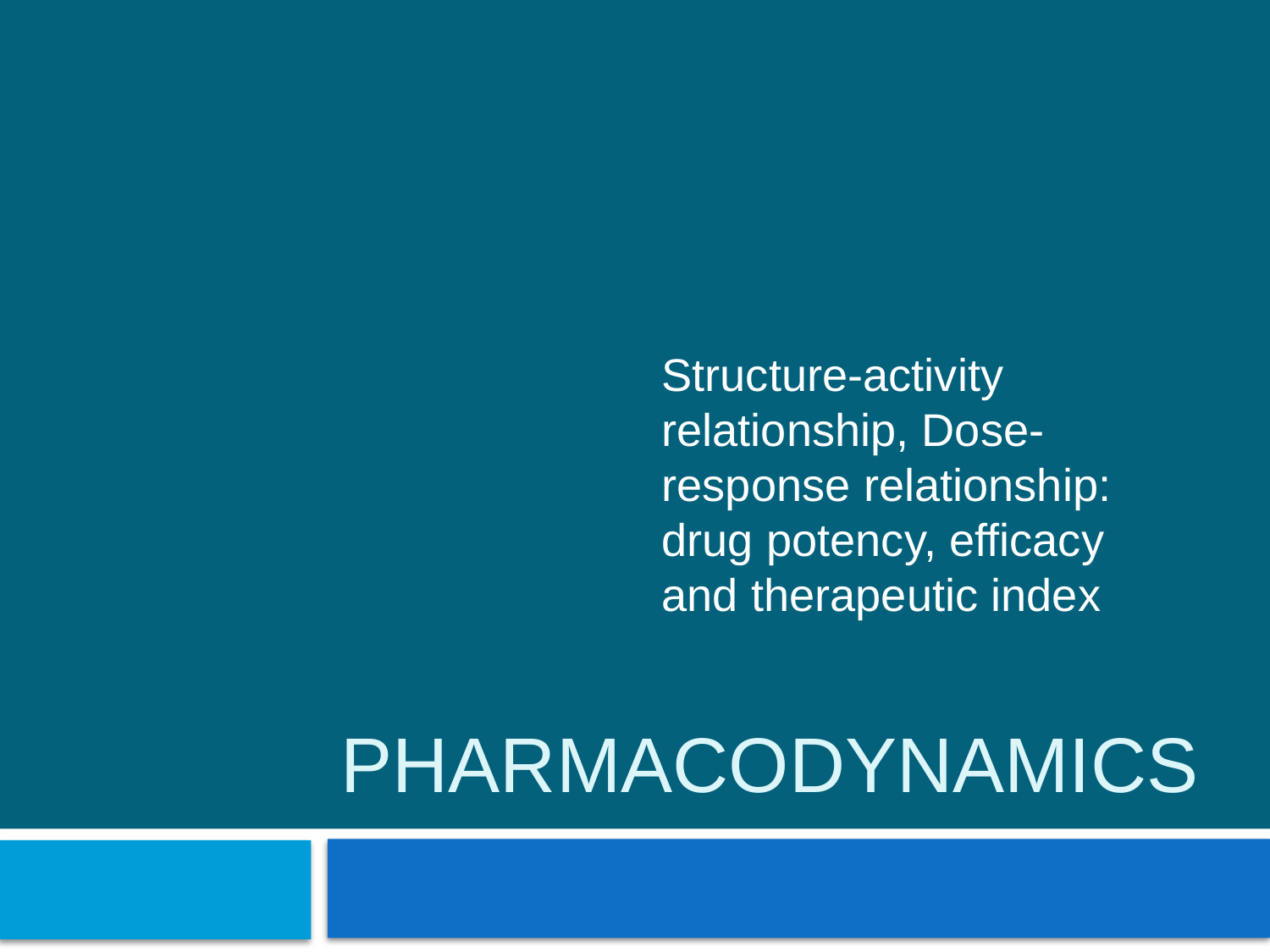

Structure-activity relationship, Dose-response relationship: drug potency, efficacy and therapeutic index
# Pharmacodynamics